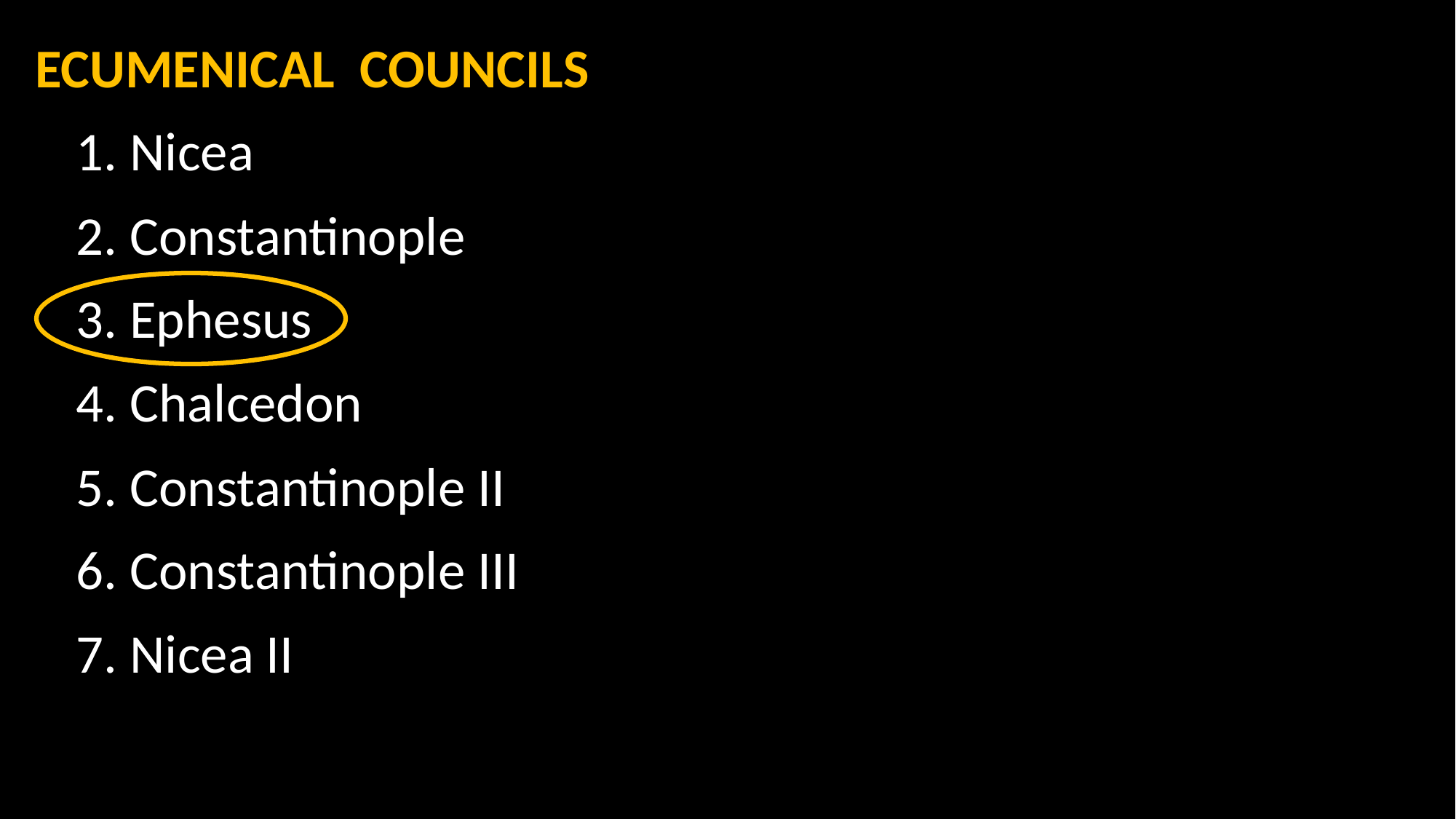

ECUMENICAL  COUNCILS
	1. Nicea
	2. Constantinople
	3. Ephesus
	4. Chalcedon
	5. Constantinople II
	6. Constantinople III
	7. Nicea II